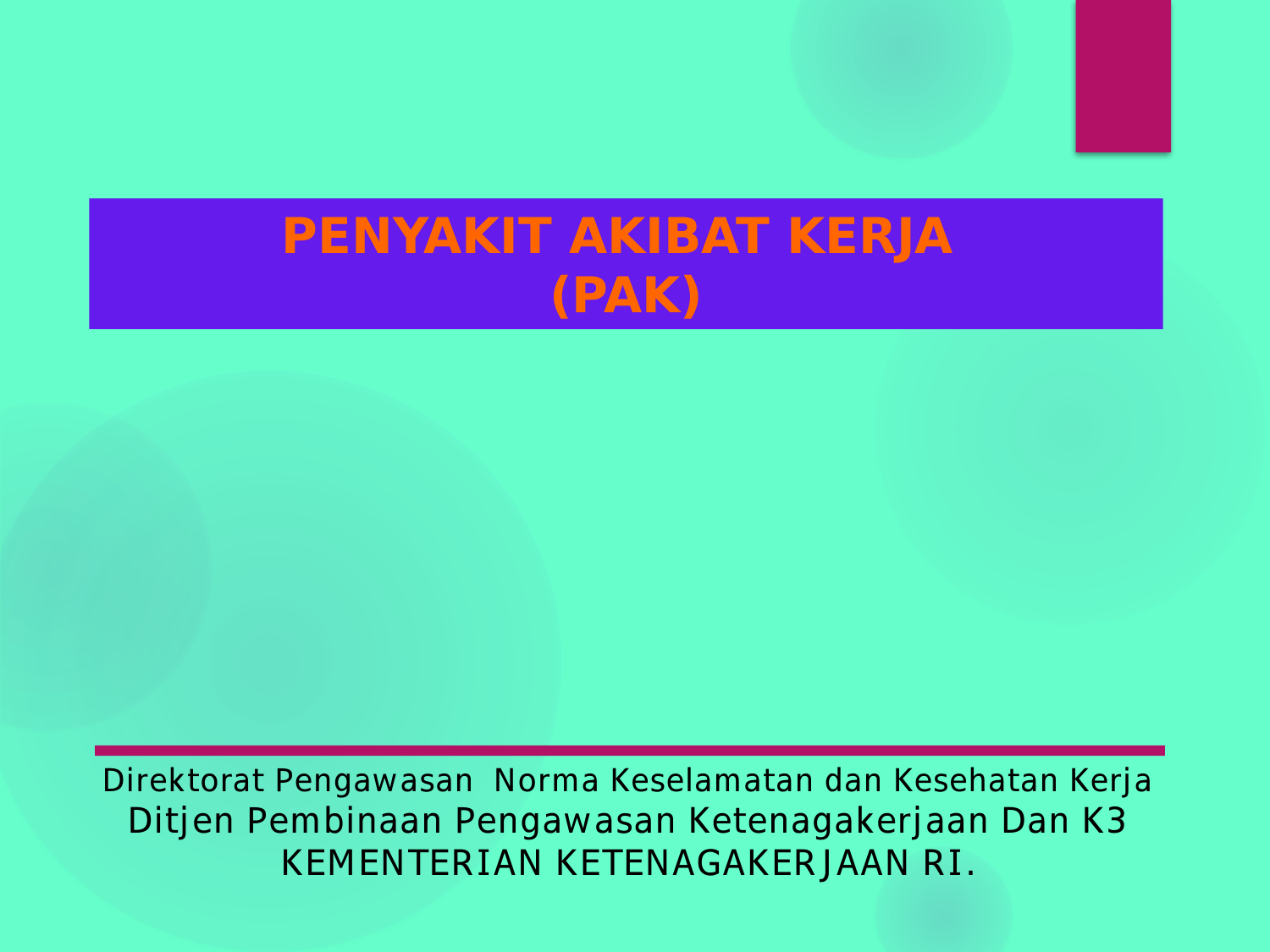

PENYAKIT AKIBAT KERJA
(PAK)

Direktorat Pengawasan  Norma Keselamatan dan Kesehatan Kerja
Ditjen Pembinaan Pengawasan Ketenagakerjaan Dan K3
KEMENTERIAN KETENAGAKERJAAN RI.